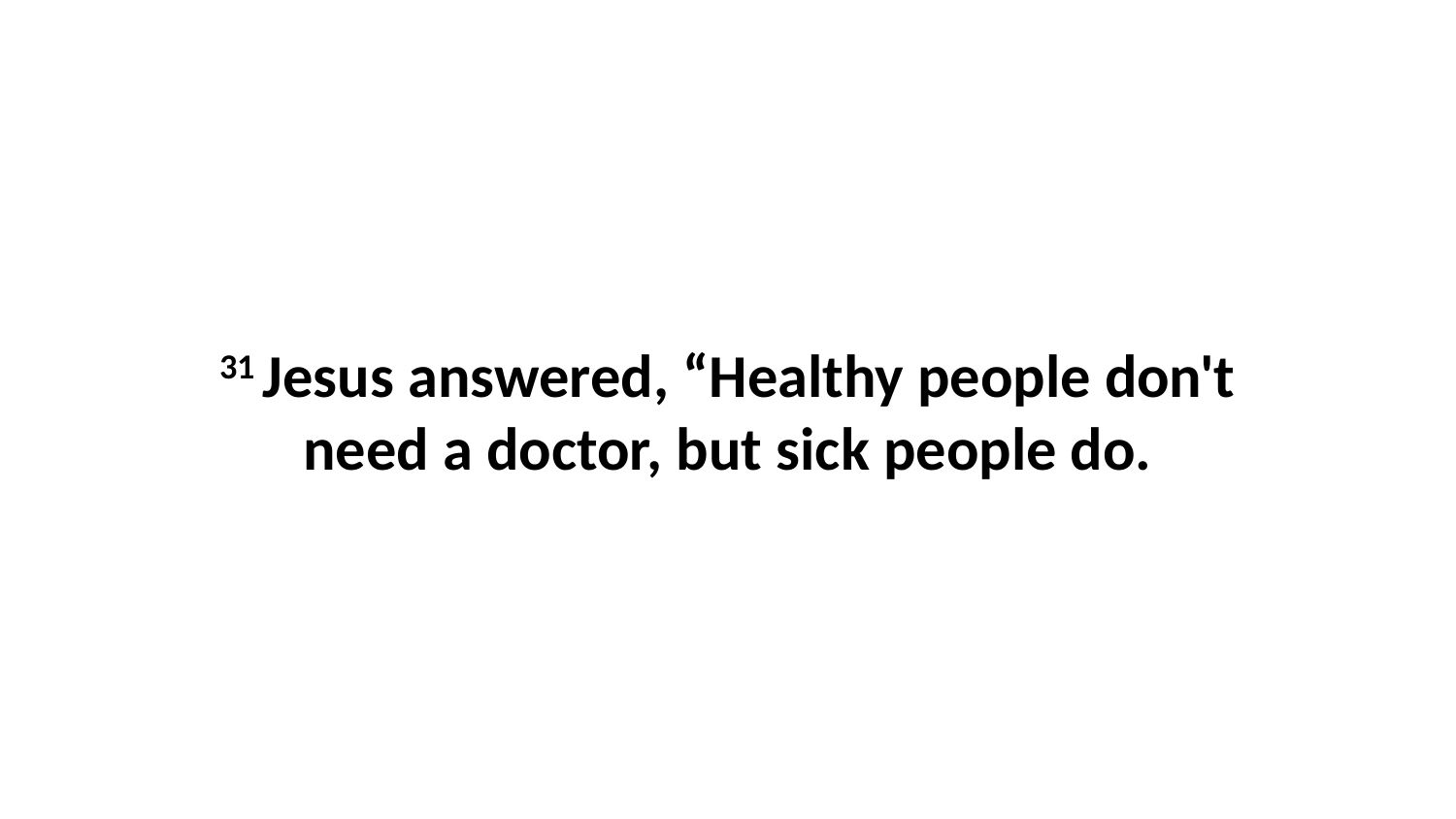

31 Jesus answered, “Healthy people don't need a doctor, but sick people do.